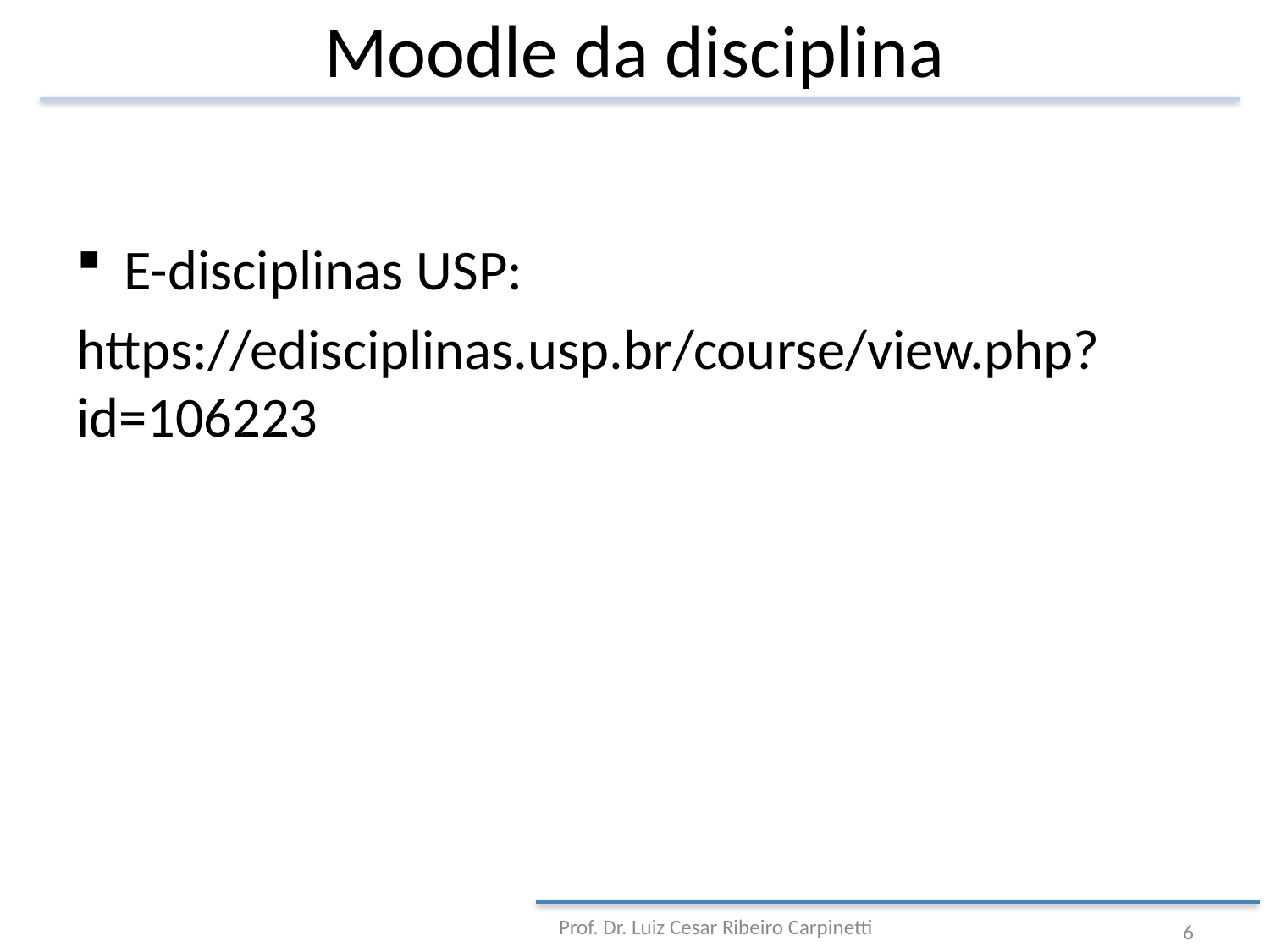

# Moodle da disciplina

E-disciplinas USP:
https://edisciplinas.usp.br/course/view.php?id=106223
Prof. Dr. Luiz Cesar Ribeiro Carpinetti
6